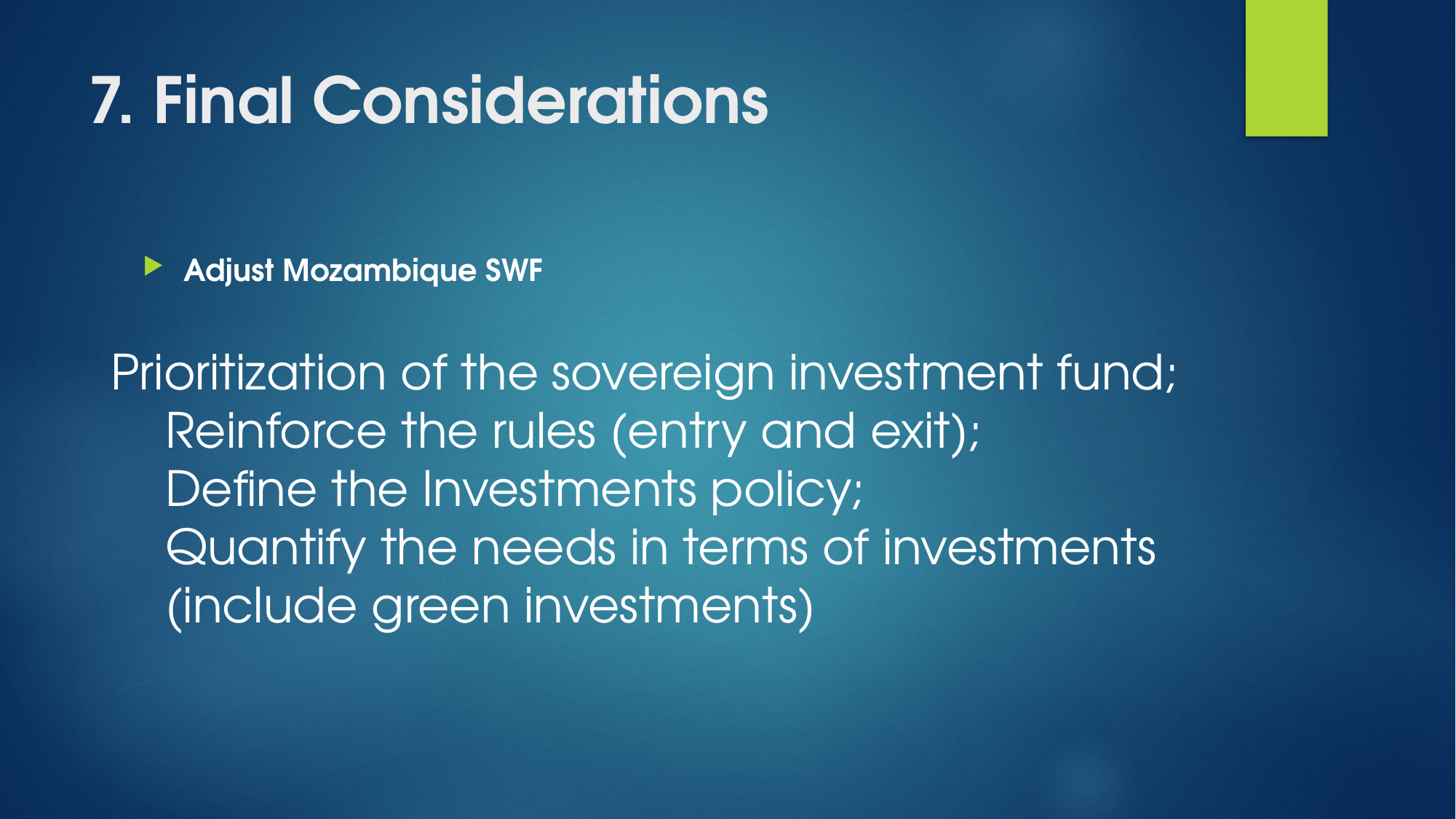

# 7. Final Considerations
Adjust Mozambique SWF
Prioritization of the sovereign investment fund;
Reinforce the rules (entry and exit);
Define the Investments policy;
Quantify the needs in terms of investments (include green investments)